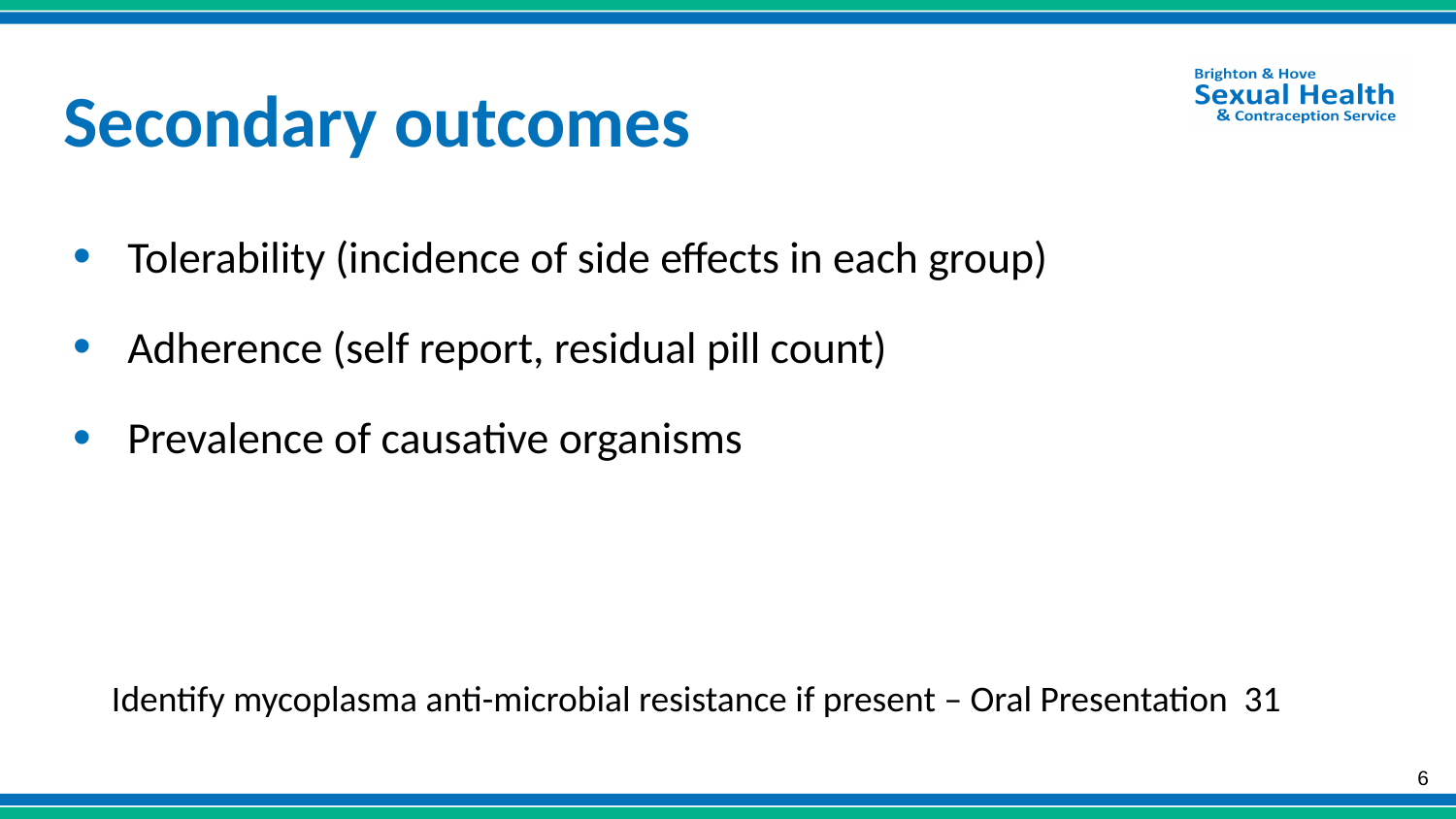

# Secondary outcomes
Tolerability (incidence of side effects in each group)
Adherence (self report, residual pill count)
Prevalence of causative organisms

Identify mycoplasma anti-microbial resistance if present – Oral Presentation  31